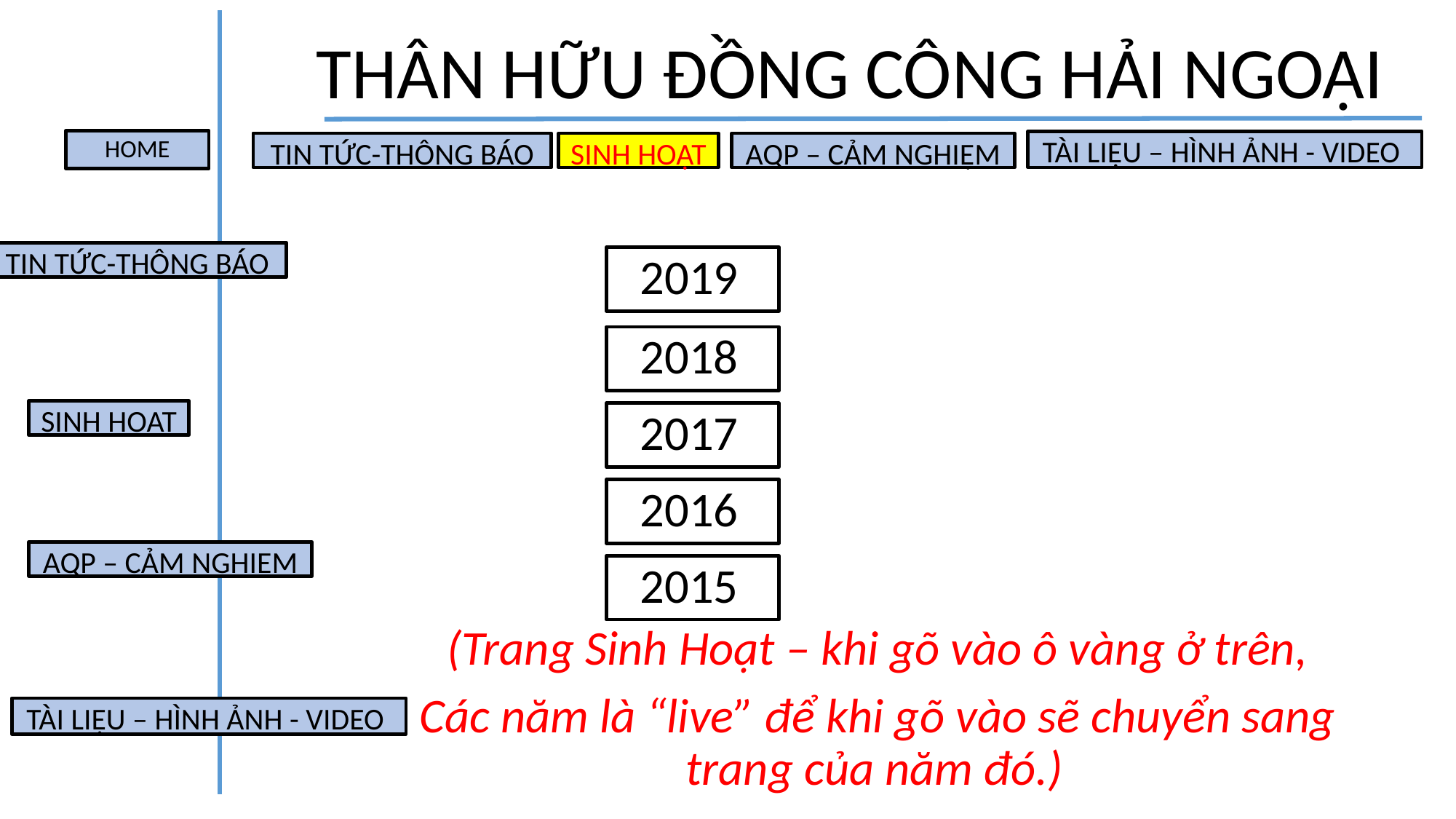

# THÂN HỮU ĐỒNG CÔNG HẢI NGOẠI
HOME
TÀI LIỆU – HÌNH ẢNH - VIDEO
TIN TỨC-THÔNG BÁO
SINH HOẠT
AQP – CẢM NGHIỆM
TIN TỨC-THÔNG BÁO
2019
2018
SINH HOẠT
2017
2016
AQP – CẢM NGHIỆM
2015
(Trang Sinh Hoạt – khi gõ vào ô vàng ở trên,
Các năm là “live” để khi gõ vào sẽ chuyển sang trang của năm đó.)
TÀI LIỆU – HÌNH ẢNH - VIDEO